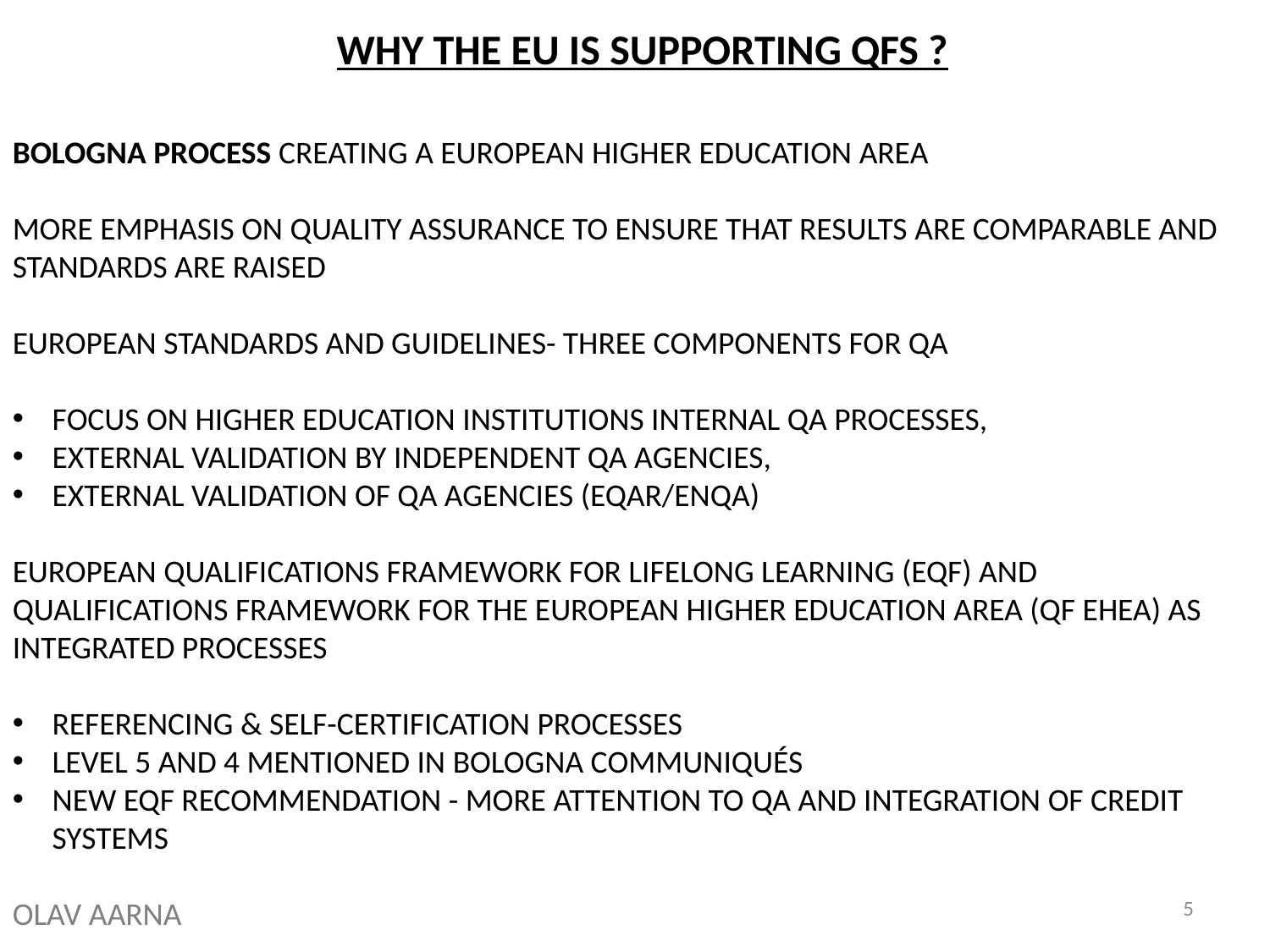

WHY THE EU IS SUPPORTING QFS ?

BOLOGNA PROCESS CREATING A EUROPEAN HIGHER EDUCATION AREA

MORE EMPHASIS ON QUALITY ASSURANCE TO ENSURE THAT RESULTS ARE COMPARABLE AND STANDARDS ARE RAISED

EUROPEAN STANDARDS AND GUIDELINES- THREE COMPONENTS FOR QA

FOCUS ON HIGHER EDUCATION INSTITUTIONS INTERNAL QA PROCESSES,
EXTERNAL VALIDATION BY INDEPENDENT QA AGENCIES,
EXTERNAL VALIDATION OF QA AGENCIES (EQAR/ENQA)

EUROPEAN QUALIFICATIONS FRAMEWORK FOR LIFELONG LEARNING (EQF) AND QUALIFICATIONS FRAMEWORK FOR THE EUROPEAN HIGHER EDUCATION AREA (QF EHEA) AS INTEGRATED PROCESSES

REFERENCING & SELF-CERTIFICATION PROCESSES
LEVEL 5 AND 4 MENTIONED IN BOLOGNA COMMUNIQUÉS
NEW EQF RECOMMENDATION - MORE ATTENTION TO QA AND INTEGRATION OF CREDIT SYSTEMS

OLAV AARNA

5